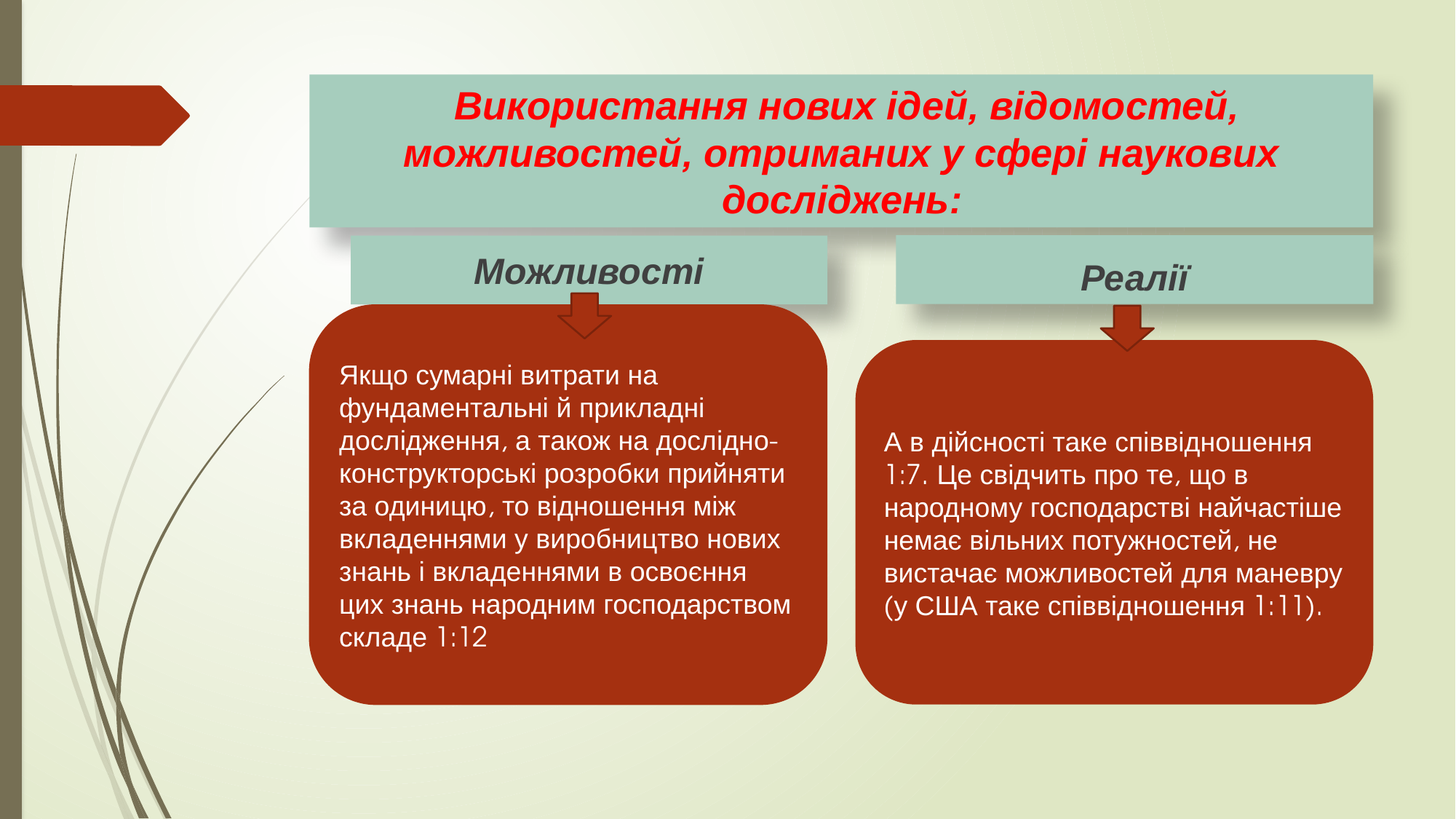

# Використання нових ідей, відомостей, можливостей, отриманих у сфері наукових досліджень:
Реалії
Можливості

Якщо сумарні витрати на фундаментальні й прикладні дослідження, а також на дослідно-конструкторські розробки прийняти за одиницю, то відношення між вкладеннями у виробництво нових знань і вкладеннями в освоєння цих знань народним господарством складе 1:12

А в дійсності таке співвідношення 1:7. Це свідчить про те, що в народному господарстві найчастіше немає вільних потужностей, не вистачає можливостей для маневру (у США таке співвідношення 1:11).